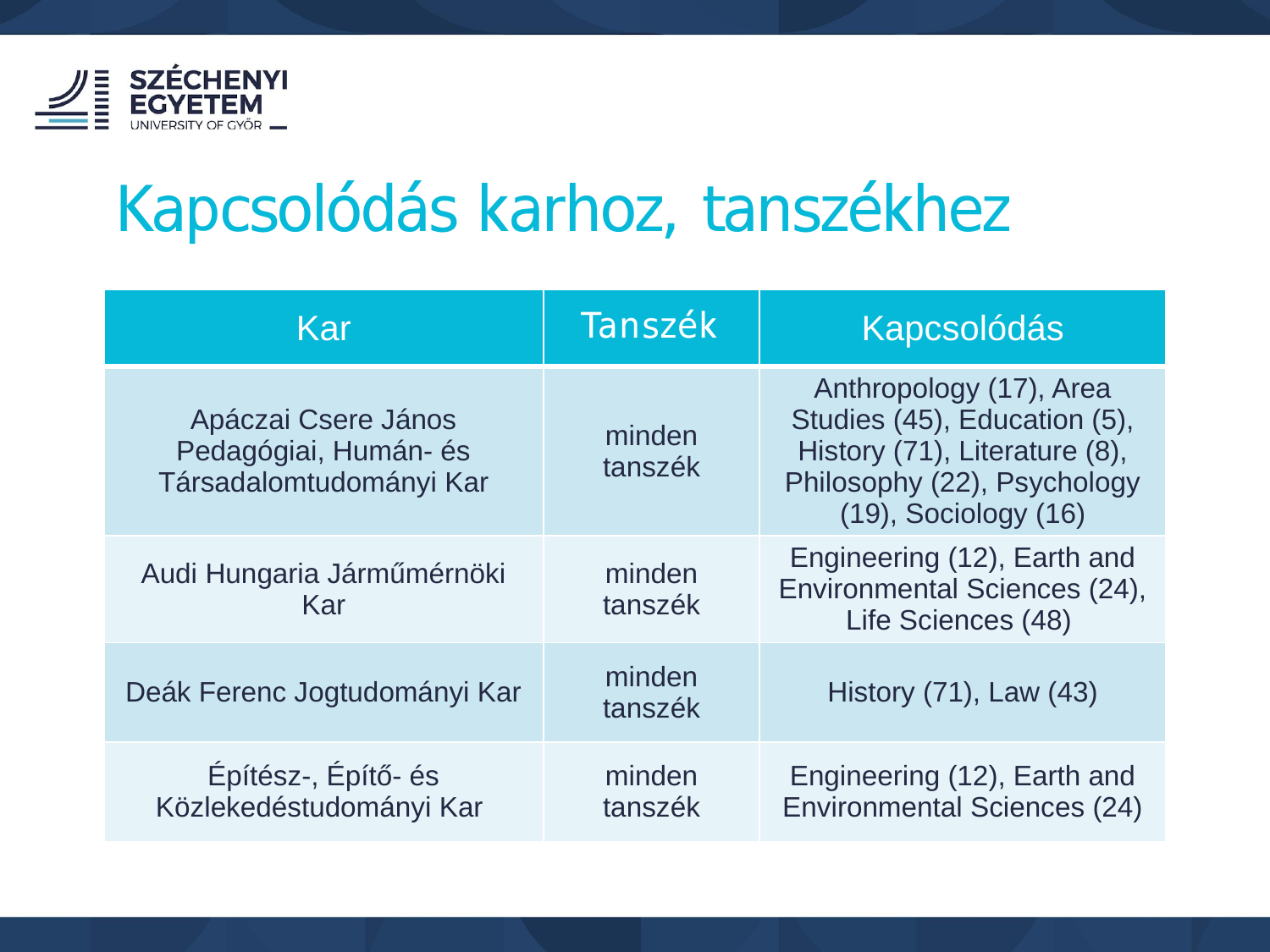

Kapcsolódás karhoz, tanszékhez
| Kar | Tanszék | Kapcsolódás |
| --- | --- | --- |
| Apáczai Csere János Pedagógiai, Humán- és Társadalomtudományi Kar | minden tanszék | Anthropology (17), Area Studies (45), Education (5), History (71), Literature (8), Philosophy (22), Psychology (19), Sociology (16) |
| Audi Hungaria Járműmérnöki Kar | minden tanszék | Engineering (12), Earth and Environmental Sciences (24), Life Sciences (48) |
| Deák Ferenc Jogtudományi Kar | minden tanszék | History (71), Law (43) |
| Építész-, Építő- és Közlekedéstudományi Kar | minden tanszék | Engineering (12), Earth and Environmental Sciences (24) |